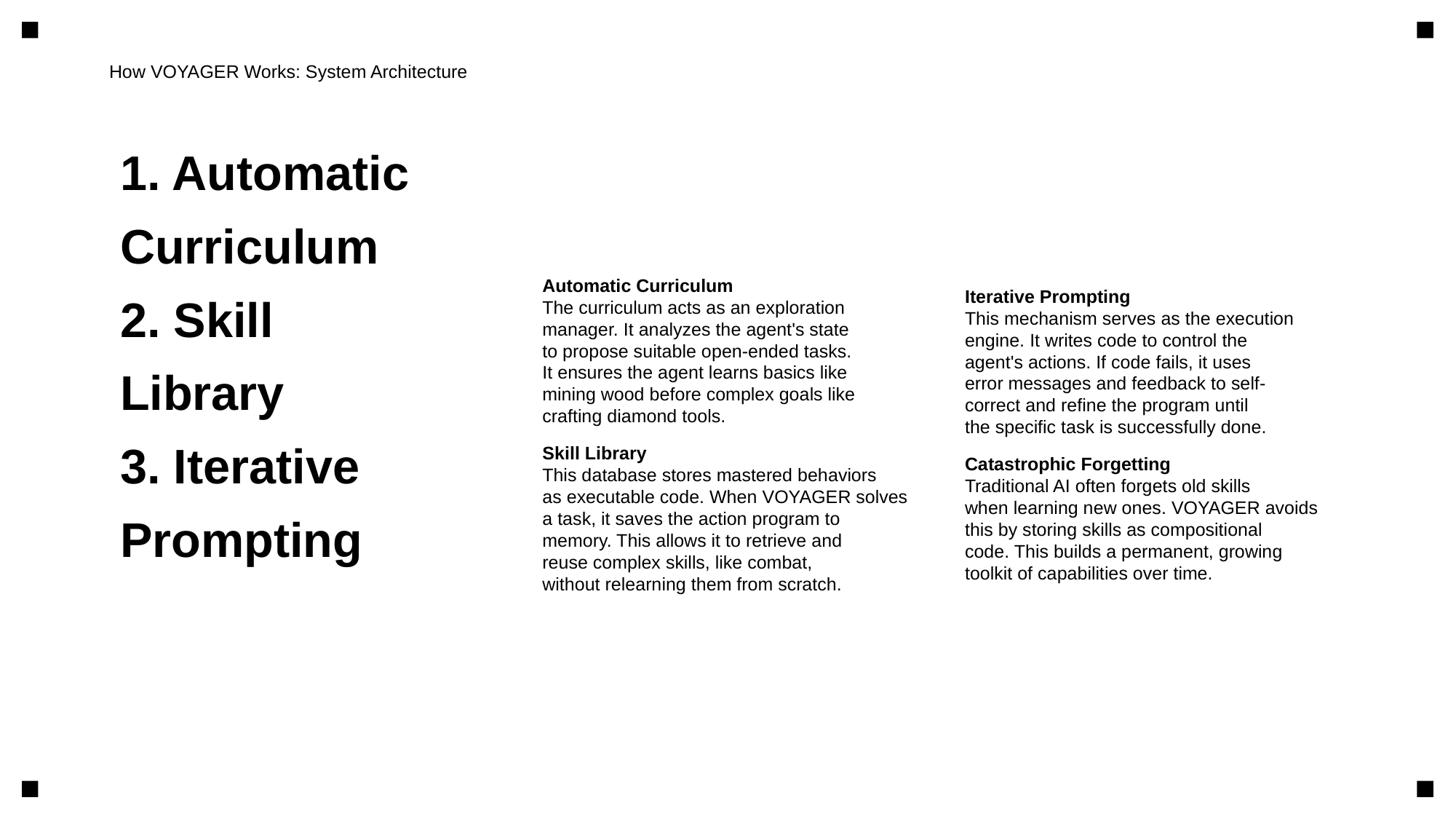

How VOYAGER Works: System Architecture
1. Automatic
Curriculum
2. Skill
Library
3. Iterative
Prompting
Automatic Curriculum
The curriculum acts as an exploration
manager. It analyzes the agent's state
to propose suitable open-ended tasks.
It ensures the agent learns basics like
mining wood before complex goals like
crafting diamond tools.
Skill Library
This database stores mastered behaviors
as executable code. When VOYAGER solves
a task, it saves the action program to
memory. This allows it to retrieve and
reuse complex skills, like combat,
without relearning them from scratch.
Iterative Prompting
This mechanism serves as the execution
engine. It writes code to control the
agent's actions. If code fails, it uses
error messages and feedback to self-
correct and refine the program until
the specific task is successfully done.
Catastrophic Forgetting
Traditional AI often forgets old skills
when learning new ones. VOYAGER avoids
this by storing skills as compositional
code. This builds a permanent, growing
toolkit of capabilities over time.